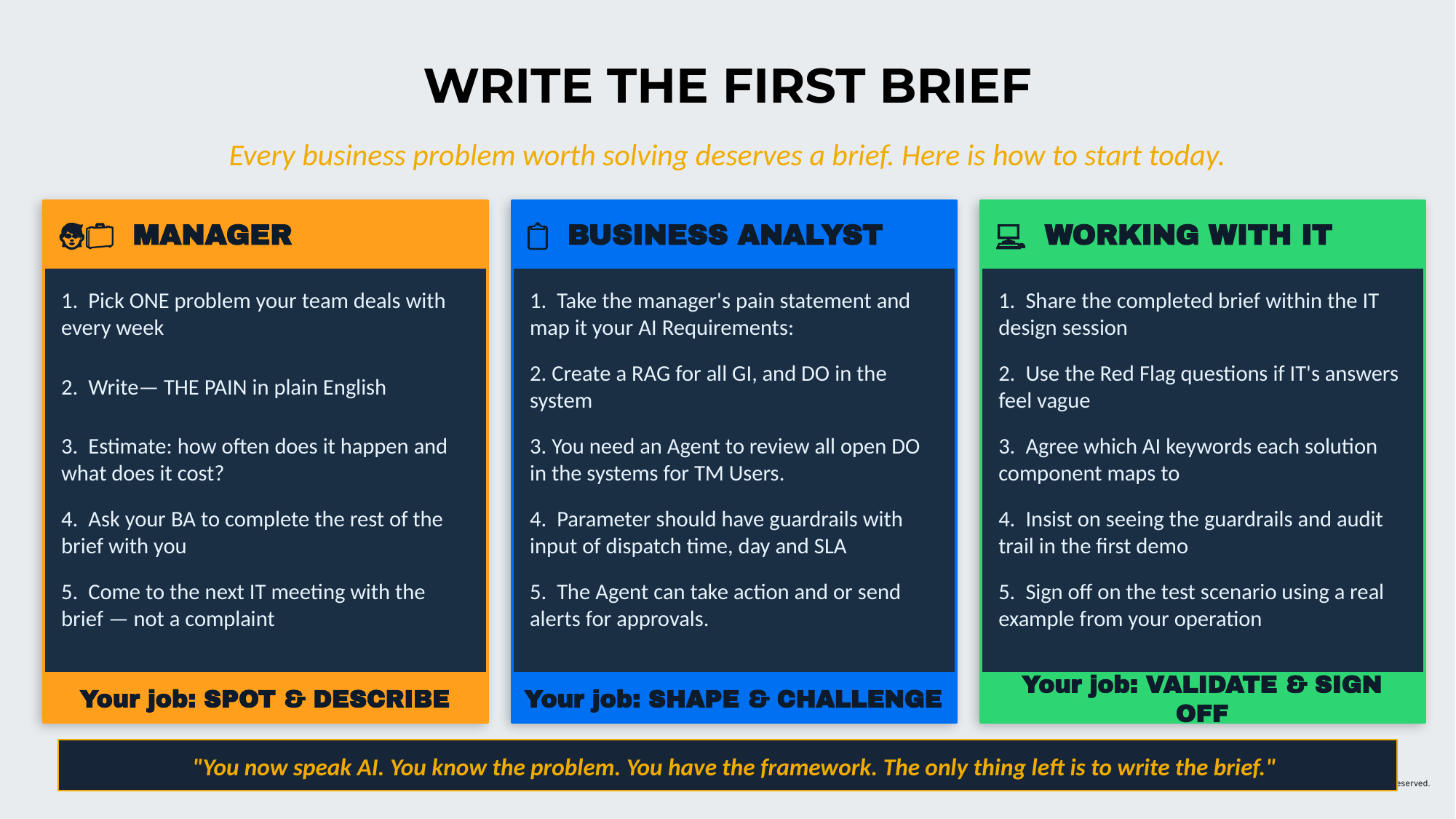

WRITE THE FIRST BRIEF
Every business problem worth solving deserves a brief. Here is how to start today.

🧑‍💼  MANAGER
📋  BUSINESS ANALYST
💻  WORKING WITH IT
1.  Pick ONE problem your team deals with every week
1.  Take the manager's pain statement and map it your AI Requirements:
1.  Share the completed brief within the IT design session
2.  Write— THE PAIN in plain English
2. Create a RAG for all GI, and DO in the system
2.  Use the Red Flag questions if IT's answers feel vague
3.  Estimate: how often does it happen and what does it cost?
3. You need an Agent to review all open DO in the systems for TM Users.
3.  Agree which AI keywords each solution component maps to
4.  Ask your BA to complete the rest of the brief with you
4.  Parameter should have guardrails with input of dispatch time, day and SLA
4.  Insist on seeing the guardrails and audit trail in the first demo
5.  Come to the next IT meeting with the brief — not a complaint
5.  The Agent can take action and or send alerts for approvals.
5.  Sign off on the test scenario using a real example from your operation

Your job: SPOT & DESCRIBE
Your job: SHAPE & CHALLENGE
Your job: VALIDATE & SIGN OFF

"You now speak AI. You know the problem. You have the framework. The only thing left is to write the brief."